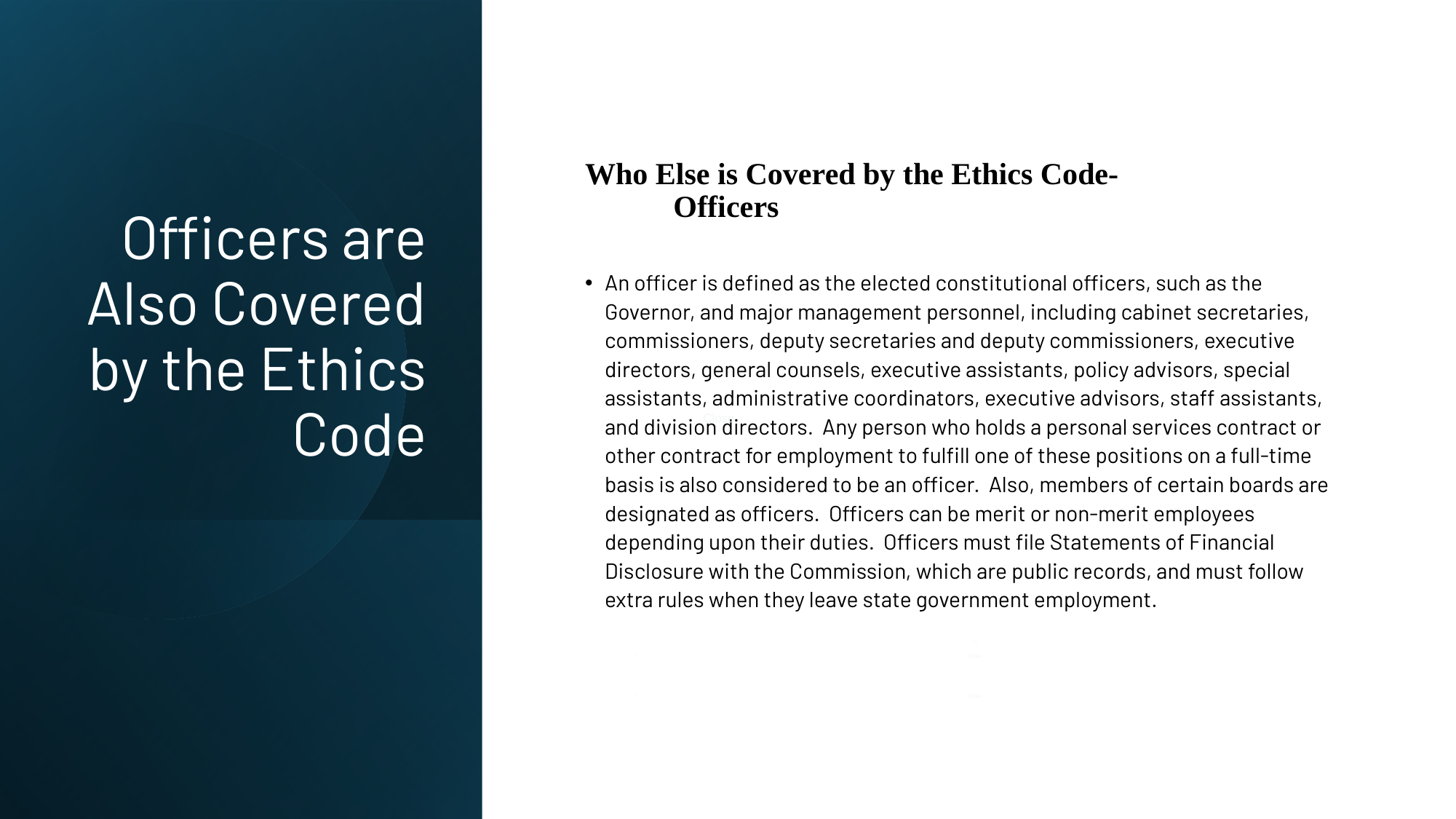

# Officers are Also Covered by the Ethics Code

Who Else is Covered by the Ethics Code-                              		         Officers

An officer is defined as the elected constitutional officers, such as the Governor, and major management personnel, including cabinet secretaries, commissioners, deputy secretaries and deputy commissioners, executive directors, general counsels, executive assistants, policy advisors, special assistants, administrative coordinators, executive advisors, staff assistants, and division directors.  Any person who holds a personal services contract or other contract for employment to fulfill one of these positions on a full-time basis is also considered to be an officer.  Also, members of certain boards are designated as officers.  Officers can be merit or non-merit employees depending upon their duties.  Officers must file Statements of Financial Disclosure with the Commission, which are public records, and must follow extra rules when they leave state government employment.

Close

Close

Close

Close